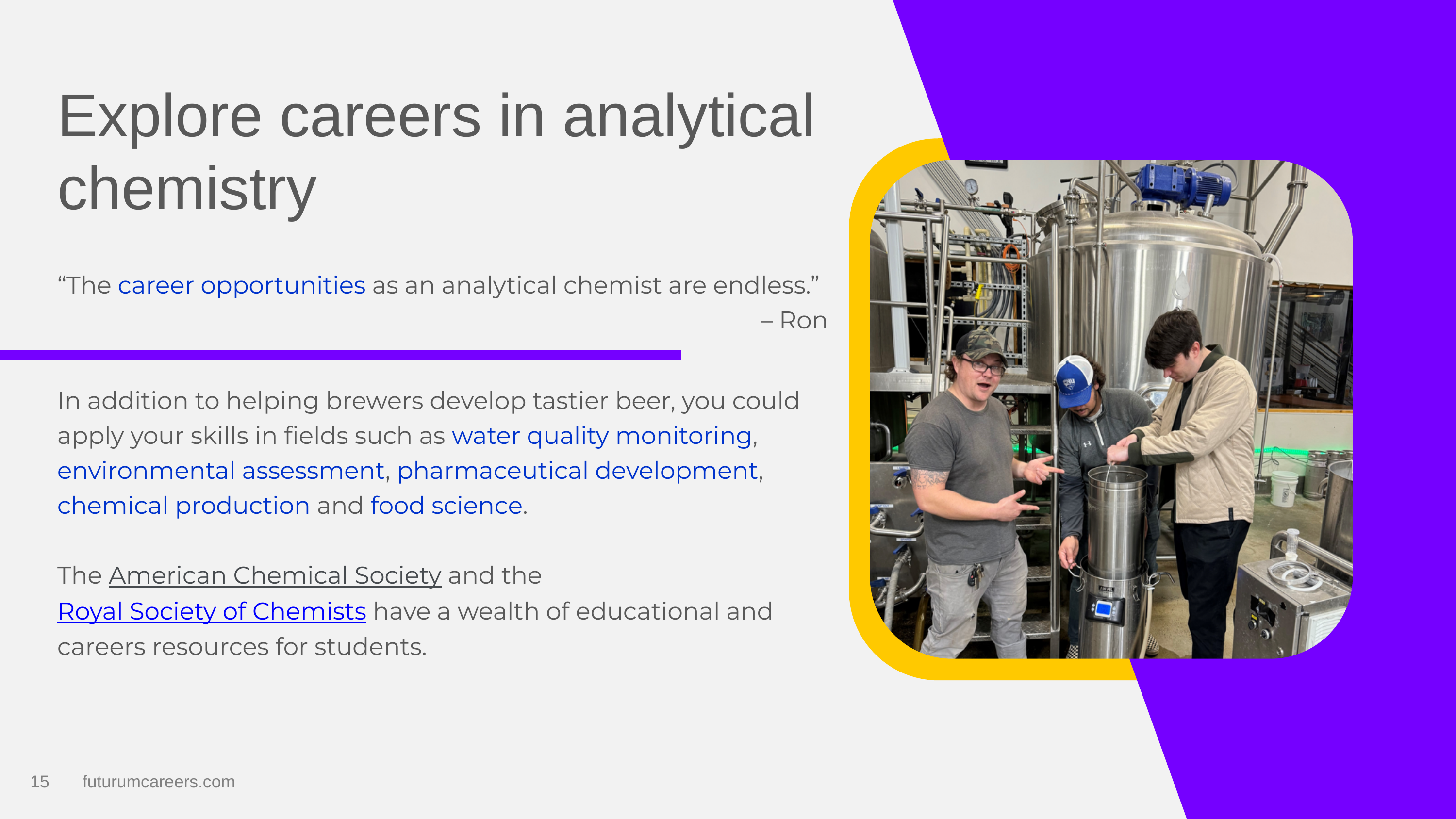

Explore careers in analytical chemistry

“The career opportunities as an analytical chemist are endless.”
– Ron

In addition to helping brewers develop tastier beer, you could apply your skills in fields such as water quality monitoring, environmental assessment, pharmaceutical development, chemical production and food science.

The American Chemical Society and the Royal Society of Chemists have a wealth of educational and careers resources for students.
15       futurumcareers.com